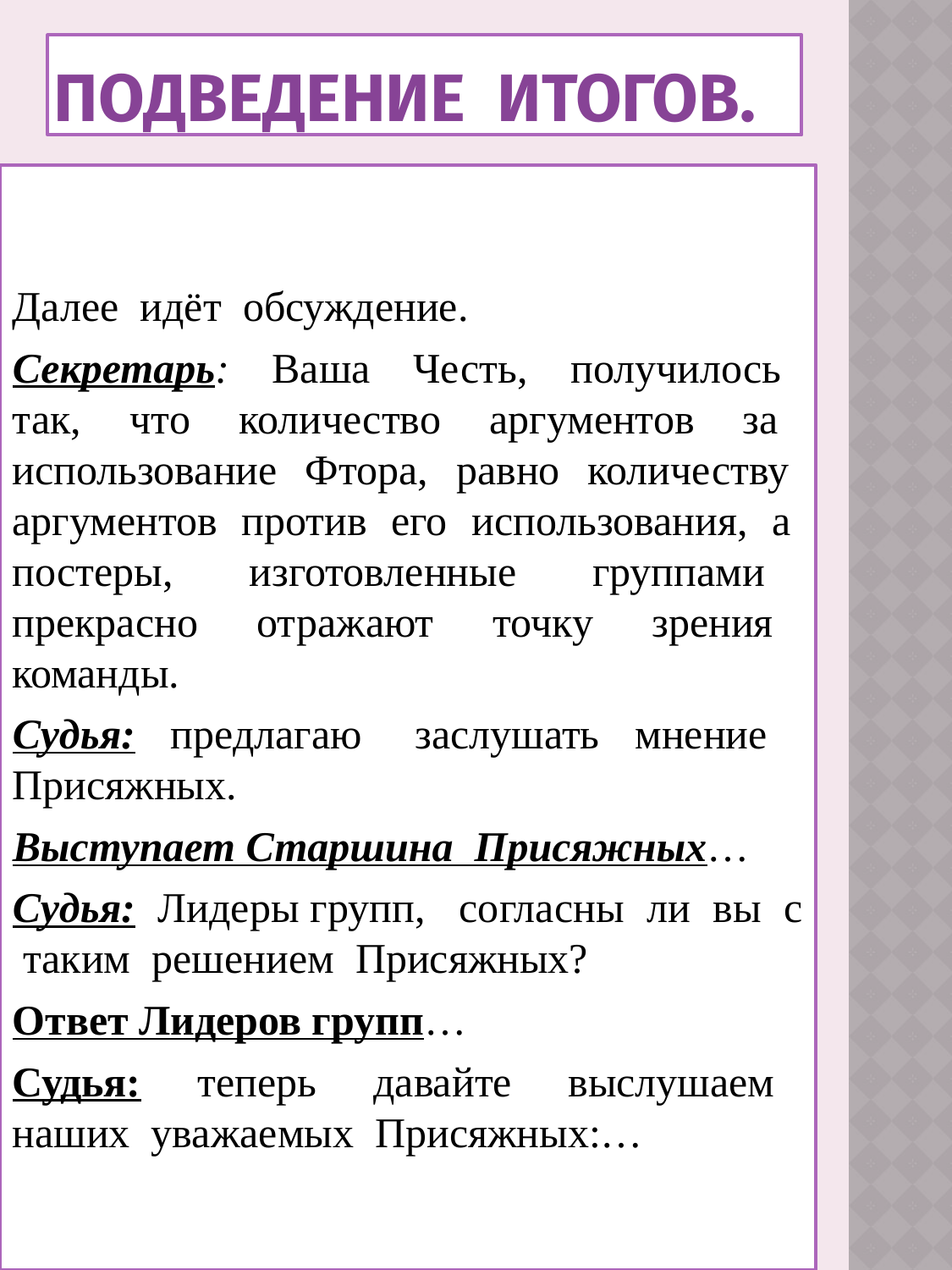

# Подведение  итогов.
Далее  идёт  обсуждение.
Секретарь:  Ваша  Честь,  получилось  так,  что  количество  аргументов  за  использование  Фтора,  равно  количеству  аргументов  против  его  использования,  а  постеры,  изготовленные  группами  прекрасно  отражают  точку  зрения  команды.
Судья:  предлагаю   заслушать  мнение   Присяжных.
Выступает Старшина  Присяжных…
Судья:  Лидеры групп,   согласны  ли  вы  с  таким  решением  Присяжных?
Ответ Лидеров групп…
Судья:  теперь  давайте  выслушаем  наших  уважаемых  Присяжных:…